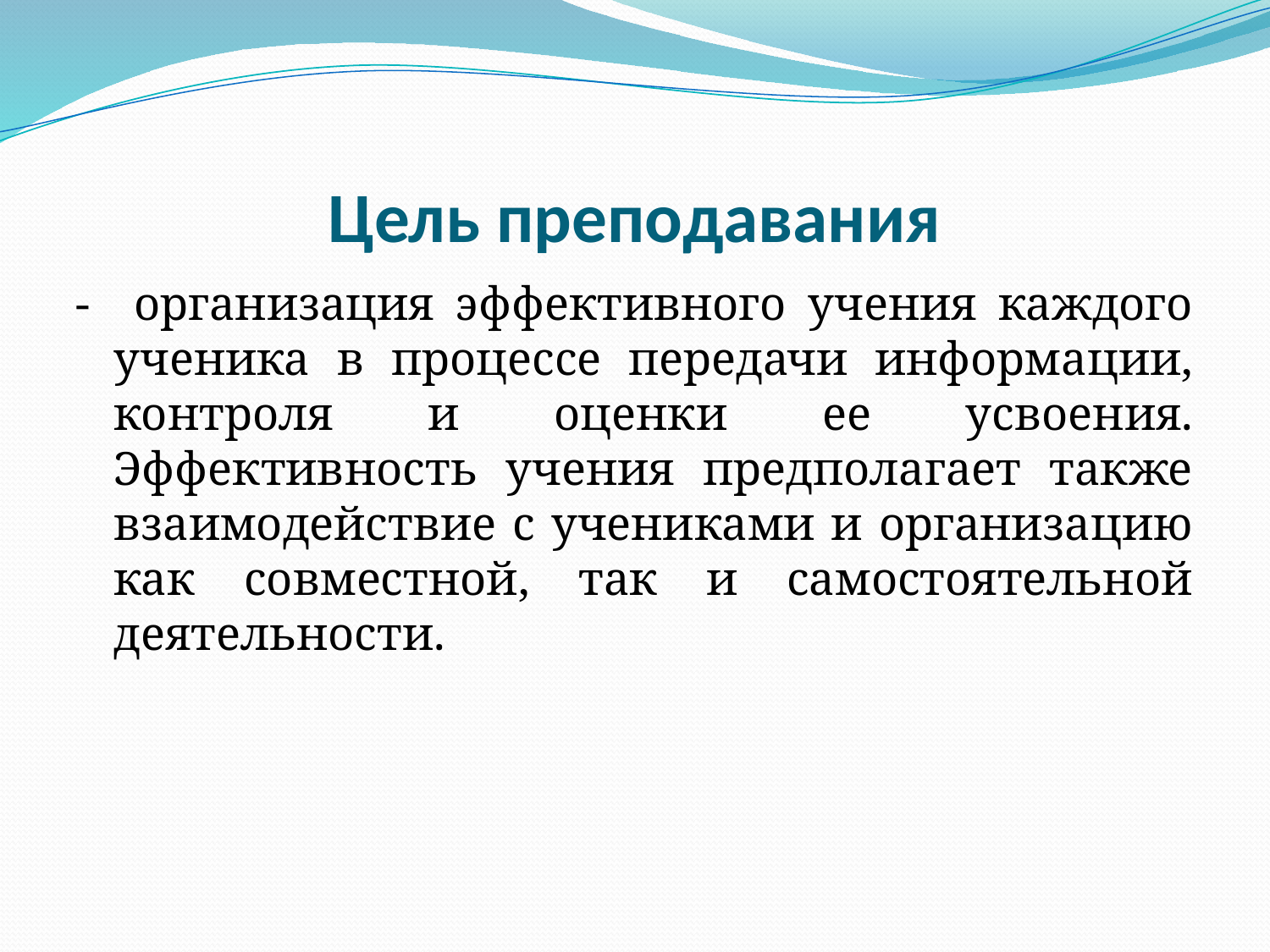

# Цель преподавания
-  организация эффективного учения каждого ученика в процессе передачи информации, контроля и оценки ее усвоения. Эффективность учения предполагает также взаимодействие с учениками и организацию как совместной, так и самостоятельной деятельности.